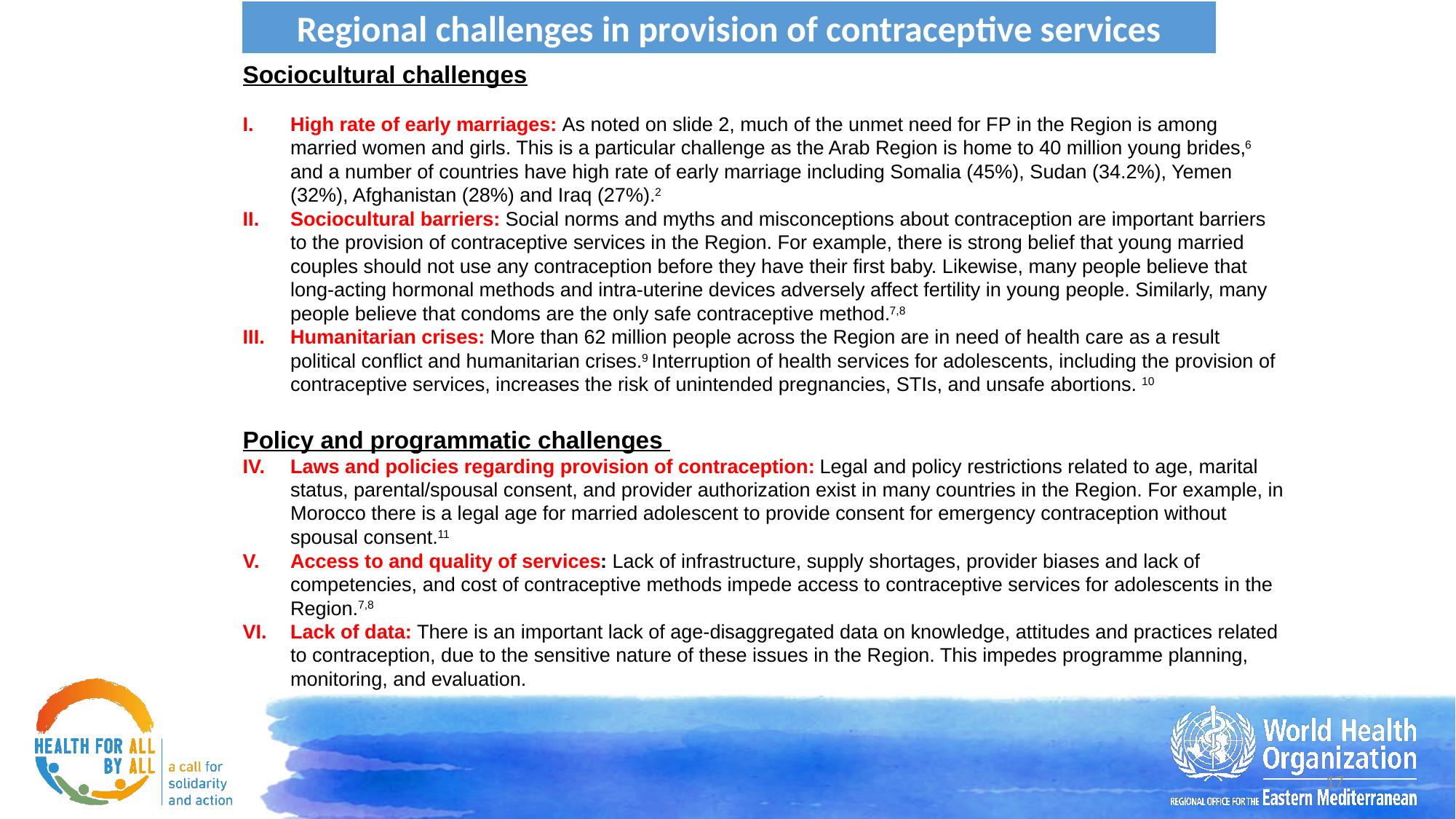

Regional challenges in provision of contraceptive services
Sociocultural challenges

High rate of early marriages: As noted on slide 2, much of the unmet need for FP in the Region is among married women and girls. This is a particular challenge as the Arab Region is home to 40 million young brides,6  and a number of countries have high rate of early marriage including Somalia (45%), Sudan (34.2%), Yemen (32%), Afghanistan (28%) and Iraq (27%).2
Sociocultural barriers: Social norms and myths and misconceptions about contraception are important barriers to the provision of contraceptive services in the Region. For example, there is strong belief that young married couples should not use any contraception before they have their first baby. Likewise, many people believe that long-acting hormonal methods and intra-uterine devices adversely affect fertility in young people. Similarly, many people believe that condoms are the only safe contraceptive method.7,8
Humanitarian crises: More than 62 million people across the Region are in need of health care as a result political conflict and humanitarian crises.9 Interruption of health services for adolescents, including the provision of contraceptive services, increases the risk of unintended pregnancies, STIs, and unsafe abortions. 10

Policy and programmatic challenges
Laws and policies regarding provision of contraception: Legal and policy restrictions related to age, marital status, parental/spousal consent, and provider authorization exist in many countries in the Region. For example, in Morocco there is a legal age for married adolescent to provide consent for emergency contraception without spousal consent.11
Access to and quality of services: Lack of infrastructure, supply shortages, provider biases and lack of competencies, and cost of contraceptive methods impede access to contraceptive services for adolescents in the Region.7,8
Lack of data: There is an important lack of age-disaggregated data on knowledge, attitudes and practices related to contraception, due to the sensitive nature of these issues in the Region. This impedes programme planning, monitoring, and evaluation.

17